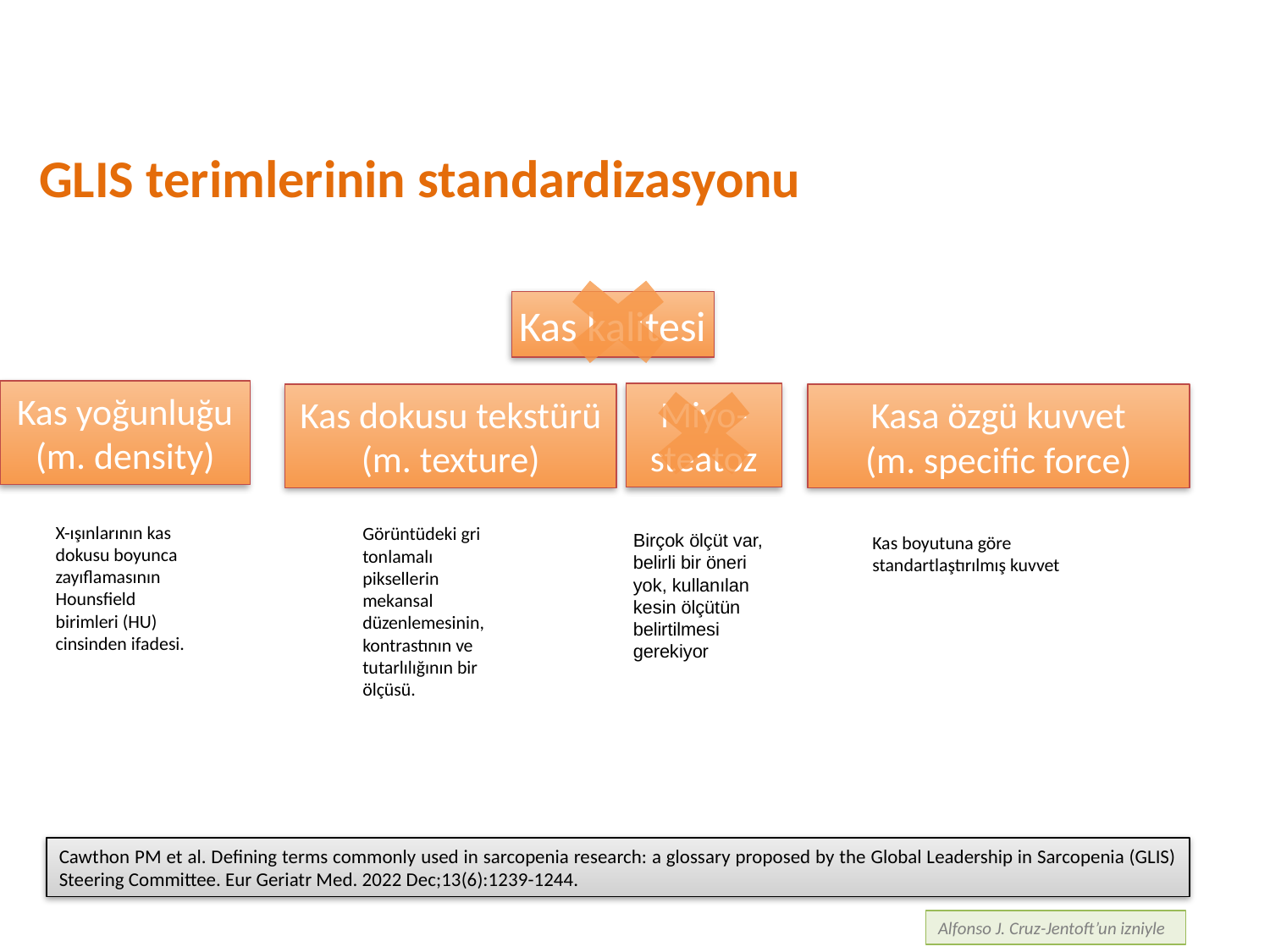

GLIS terimlerinin standardizasyonu

Kas kalitesi

Kas yoğunluğu
(m. density)
Miyo- steatoz
Kas dokusu tekstürü
(m. texture)
Kasa özgü kuvvet
(m. specific force)
X-ışınlarının kas dokusu boyunca zayıflamasının Hounsfield birimleri (HU) cinsinden ifadesi.
Görüntüdeki gri tonlamalı piksellerin mekansal düzenlemesinin, kontrastının ve tutarlılığının bir ölçüsü.
Birçok ölçüt var, belirli bir öneri yok, kullanılan kesin ölçütün belirtilmesi gerekiyor
Kas boyutuna göre standartlaştırılmış kuvvet
Cawthon PM et al. Defining terms commonly used in sarcopenia research: a glossary proposed by the Global Leadership in Sarcopenia (GLIS) Steering Committee. Eur Geriatr Med. 2022 Dec;13(6):1239-1244.
Alfonso J. Cruz-Jentoft’un izniyle